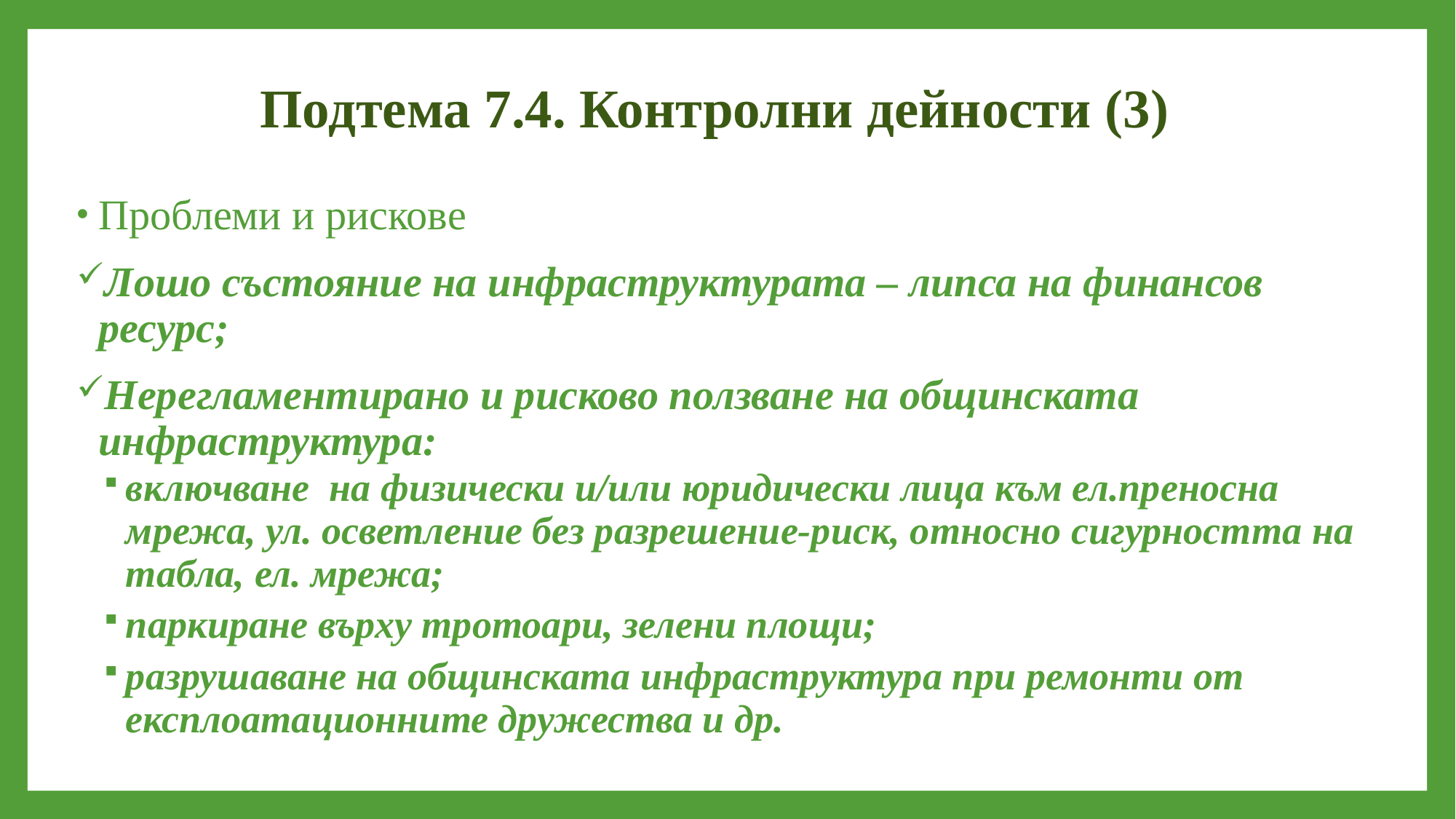

# Подтема 7.4. Контролни дейности (3)
Проблеми и рискове
Лошо състояние на инфраструктурата – липса на финансов ресурс;
Нерегламентирано и рисково ползване на общинската инфраструктура:
включване  на физически и/или юридически лица към ел.преносна мрежа, ул. осветление без разрешение-риск, относно сигурността на табла, ел. мрежа;
паркиране върху тротоари, зелени площи;
разрушаване на общинската инфраструктура при ремонти от експлоатационните дружества и др.